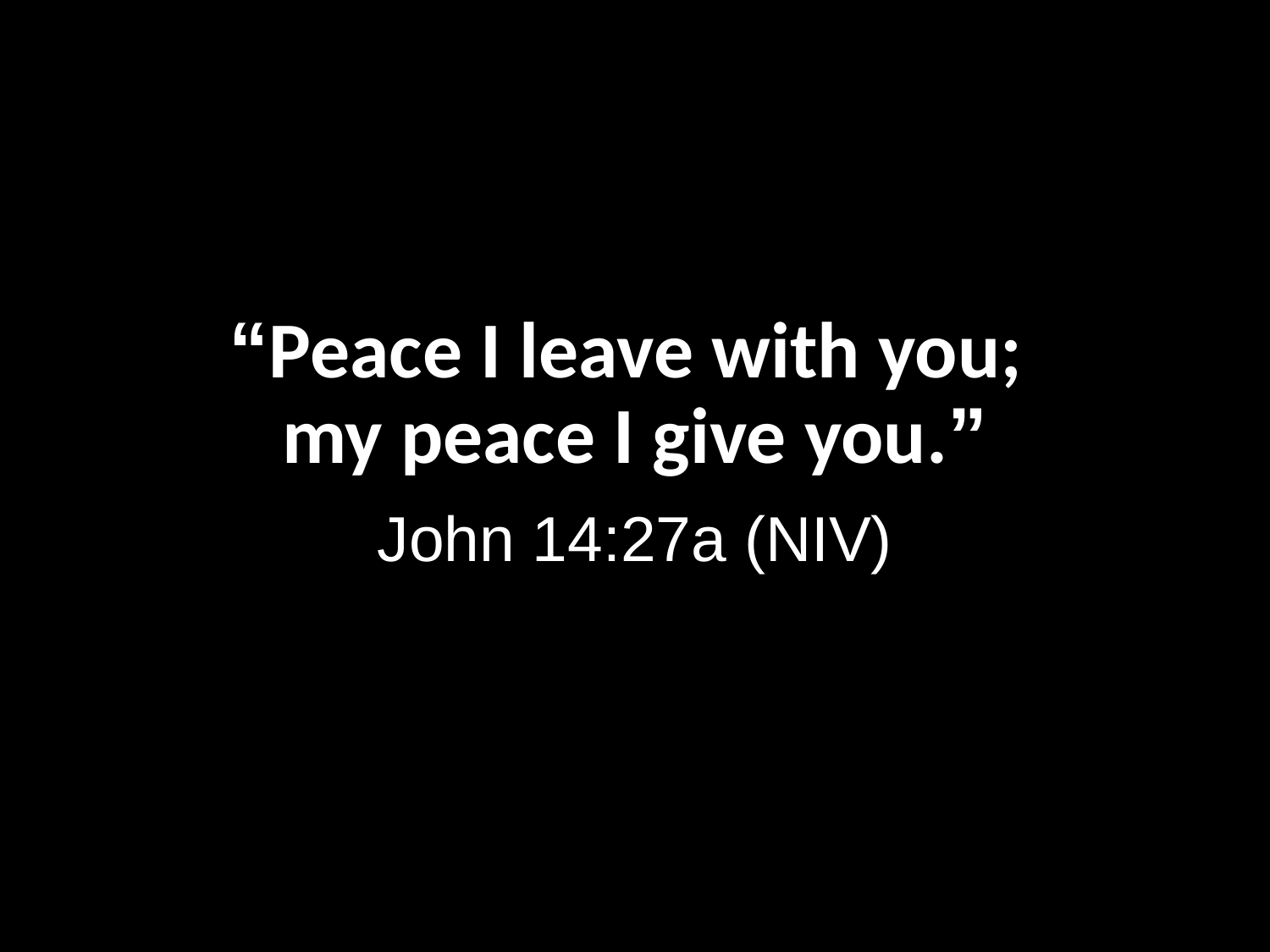

# “Peace I leave with you; my peace I give you.”
John 14:27a (NIV)